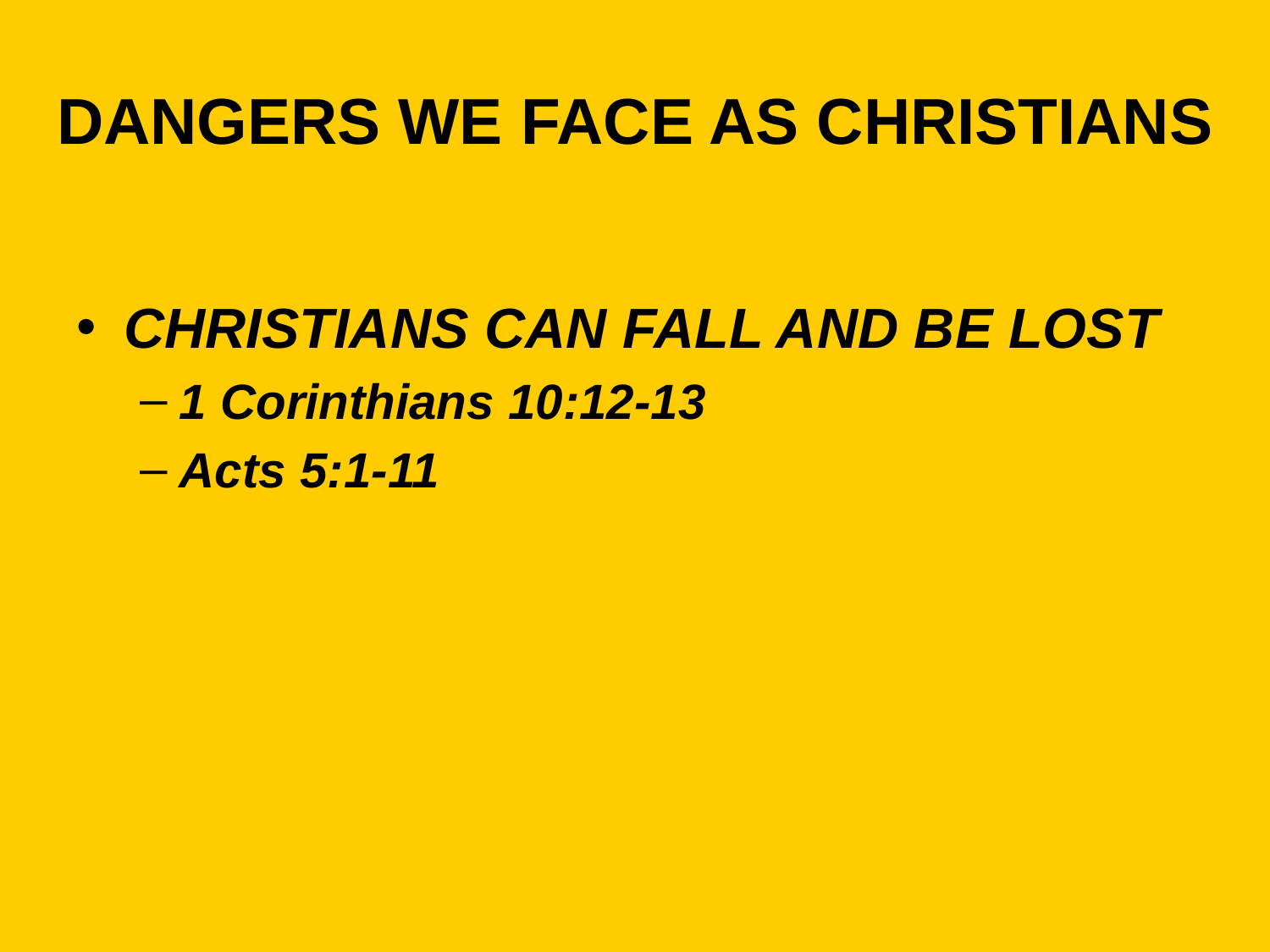

# DANGERS WE FACE AS CHRISTIANS
CHRISTIANS CAN FALL AND BE LOST
1 Corinthians 10:12-13
Acts 5:1-11